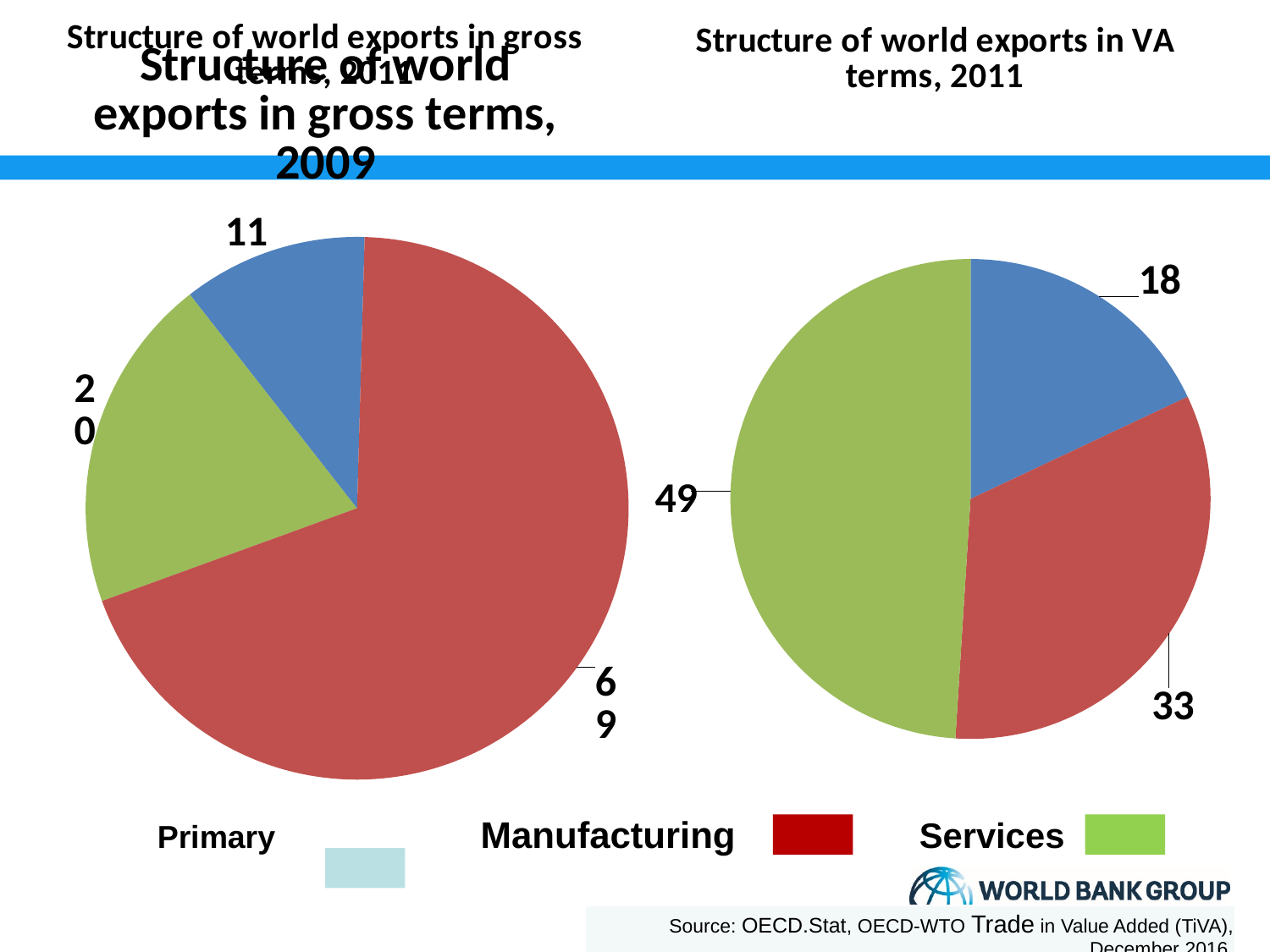

### Chart: Structure of world exports in VA terms, 2011

| Category |  |
|---|---|
| PRIMARY | 18.0 |
| MANUFACTURING | 33.0 |
| SERVICES | 49.0 |

### Chart: Structure of world exports in gross terms, 2009

| Category |
|---|

### Chart

| Category |  |
|---|---|
Primary	Manufacturing		Services

| Source: OECD.Stat, OECD-WTO Trade in Value Added (TiVA), December 2016. |
| --- |